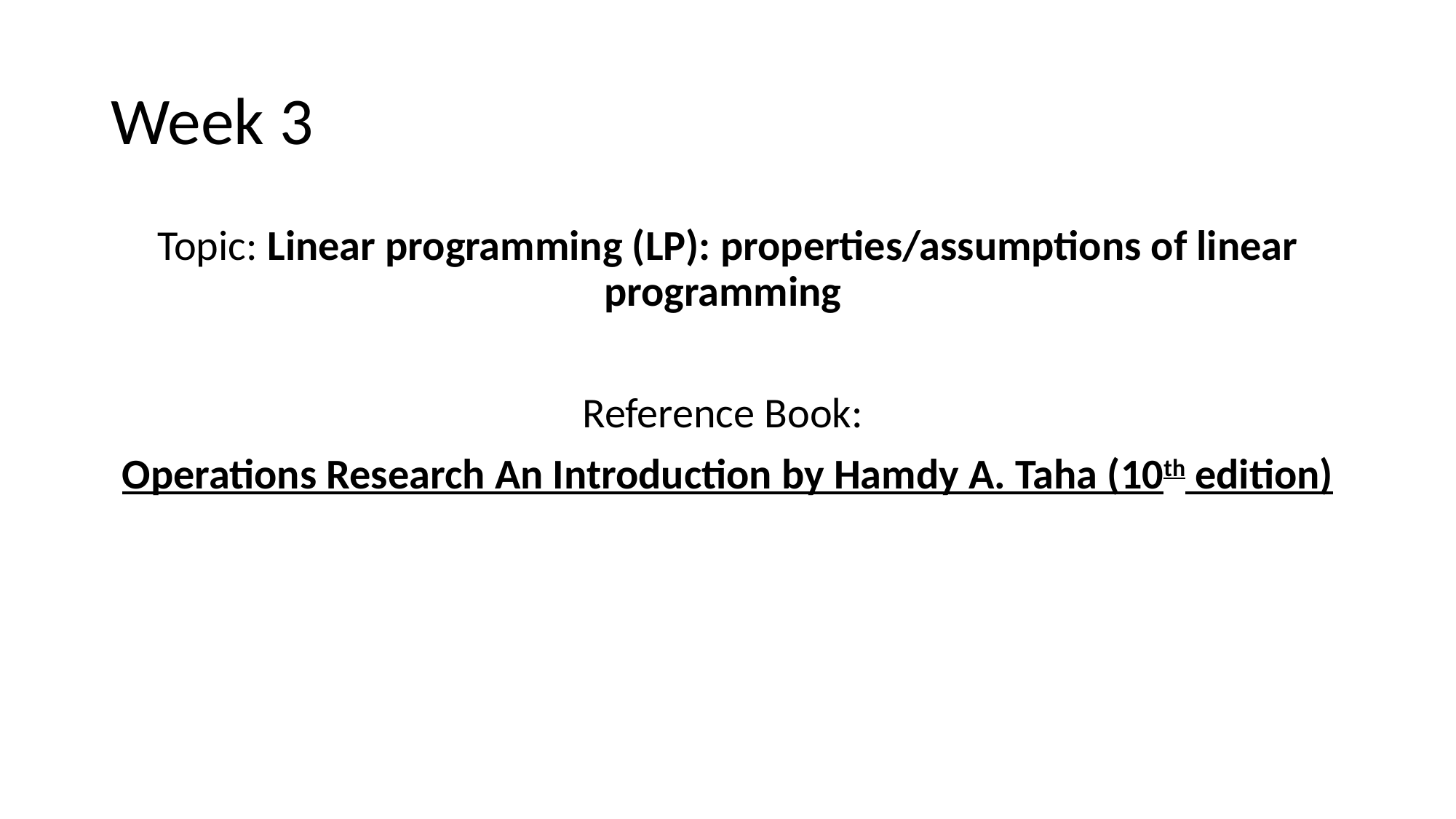

# Week 3
Topic: Linear programming (LP): properties/assumptions of linear programming

Reference Book:
Operations Research An Introduction by Hamdy A. Taha (10th edition)